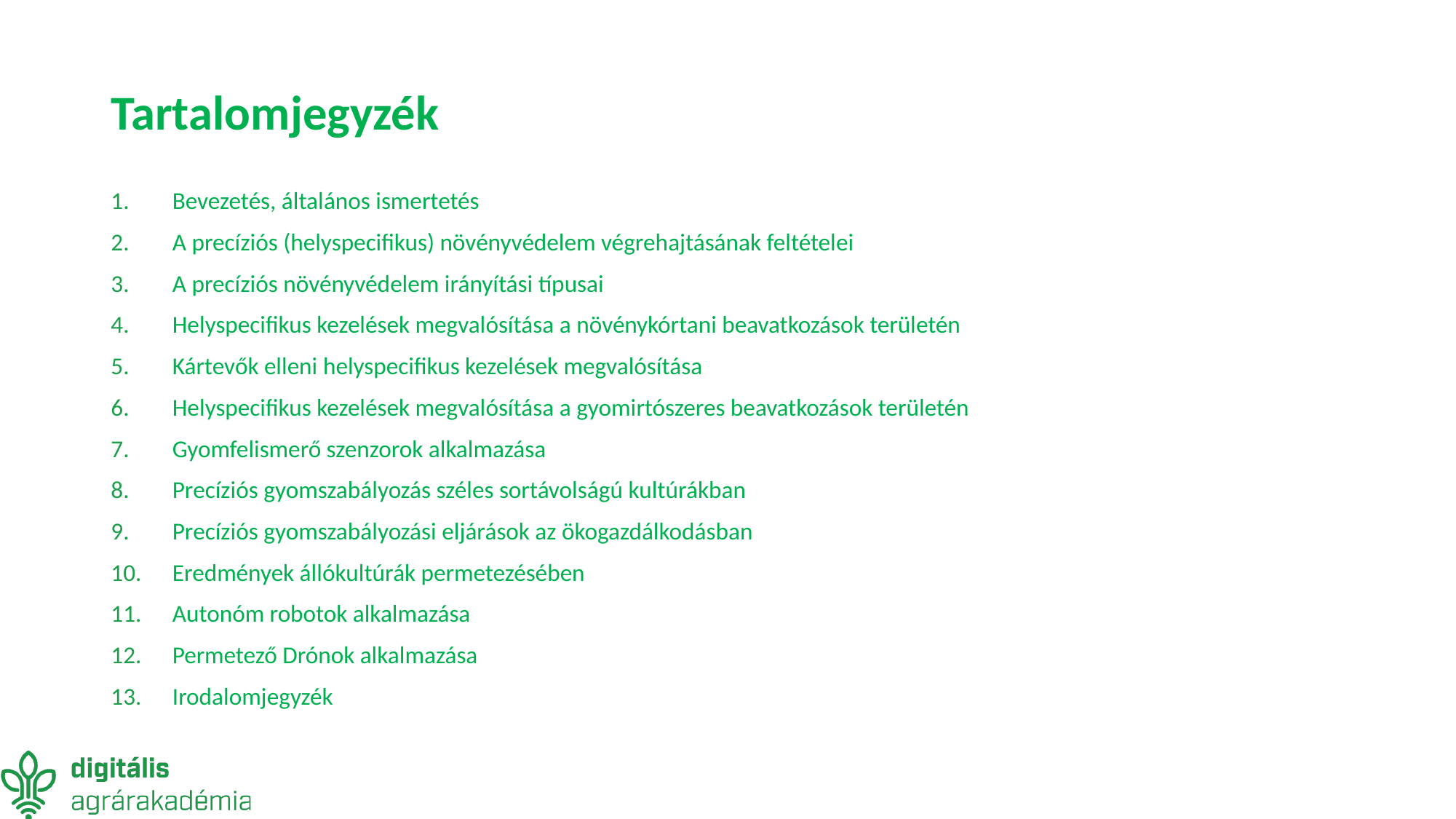

# Tartalomjegyzék
Bevezetés, általános ismertetés
A precíziós (helyspecifikus) növényvédelem végrehajtásának feltételei
A precíziós növényvédelem irányítási típusai
Helyspecifikus kezelések megvalósítása a növénykórtani beavatkozások területén
Kártevők elleni helyspecifikus kezelések megvalósítása
Helyspecifikus kezelések megvalósítása a gyomirtószeres beavatkozások területén
Gyomfelismerő szenzorok alkalmazása
Precíziós gyomszabályozás széles sortávolságú kultúrákban
Precíziós gyomszabályozási eljárások az ökogazdálkodásban
Eredmények állókultúrák permetezésében
Autonóm robotok alkalmazása
Permetező Drónok alkalmazása
Irodalomjegyzék